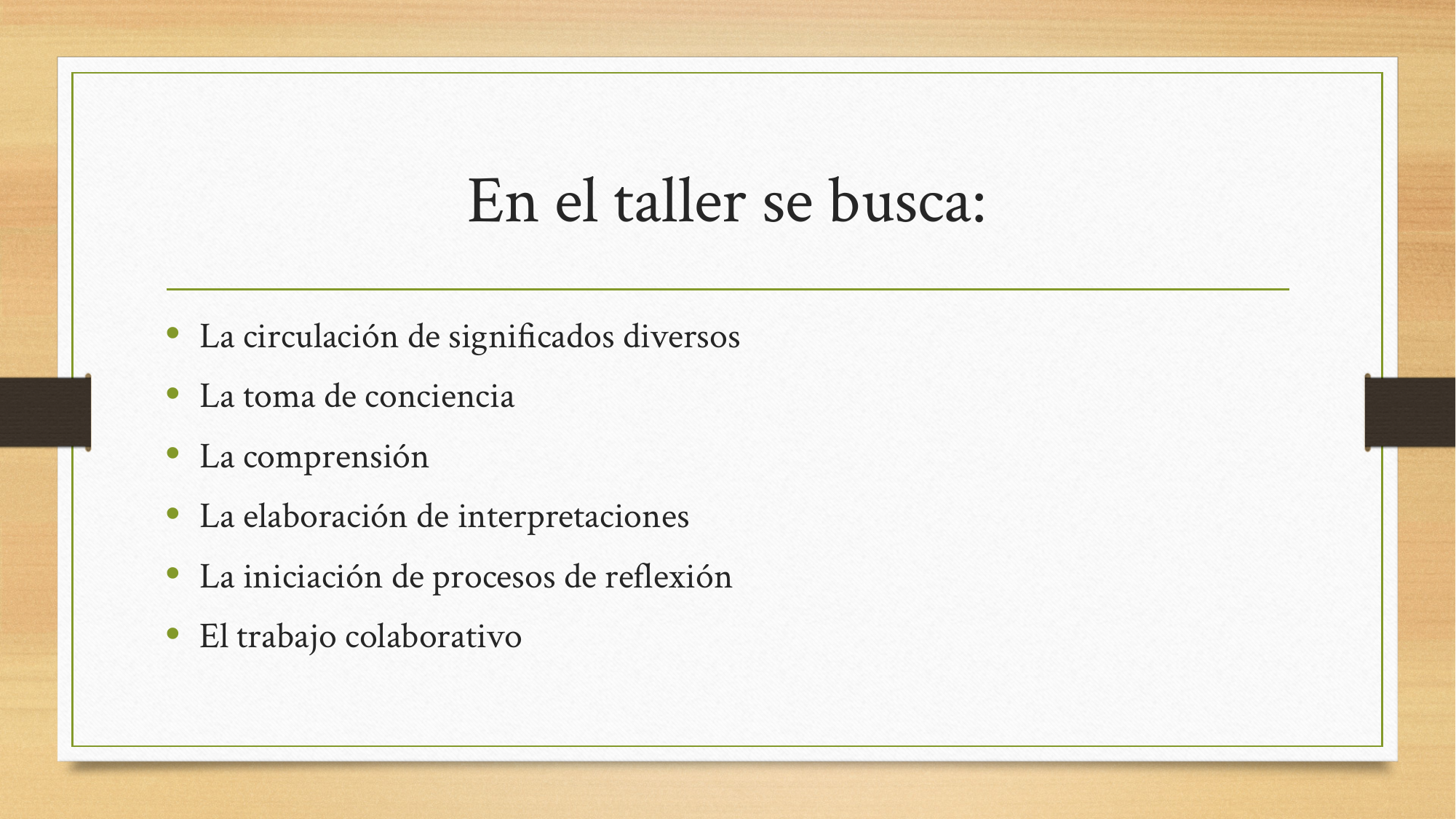

# En el taller se busca:
La circulación de significados diversos
La toma de conciencia
La comprensión
La elaboración de interpretaciones
La iniciación de procesos de reflexión
El trabajo colaborativo